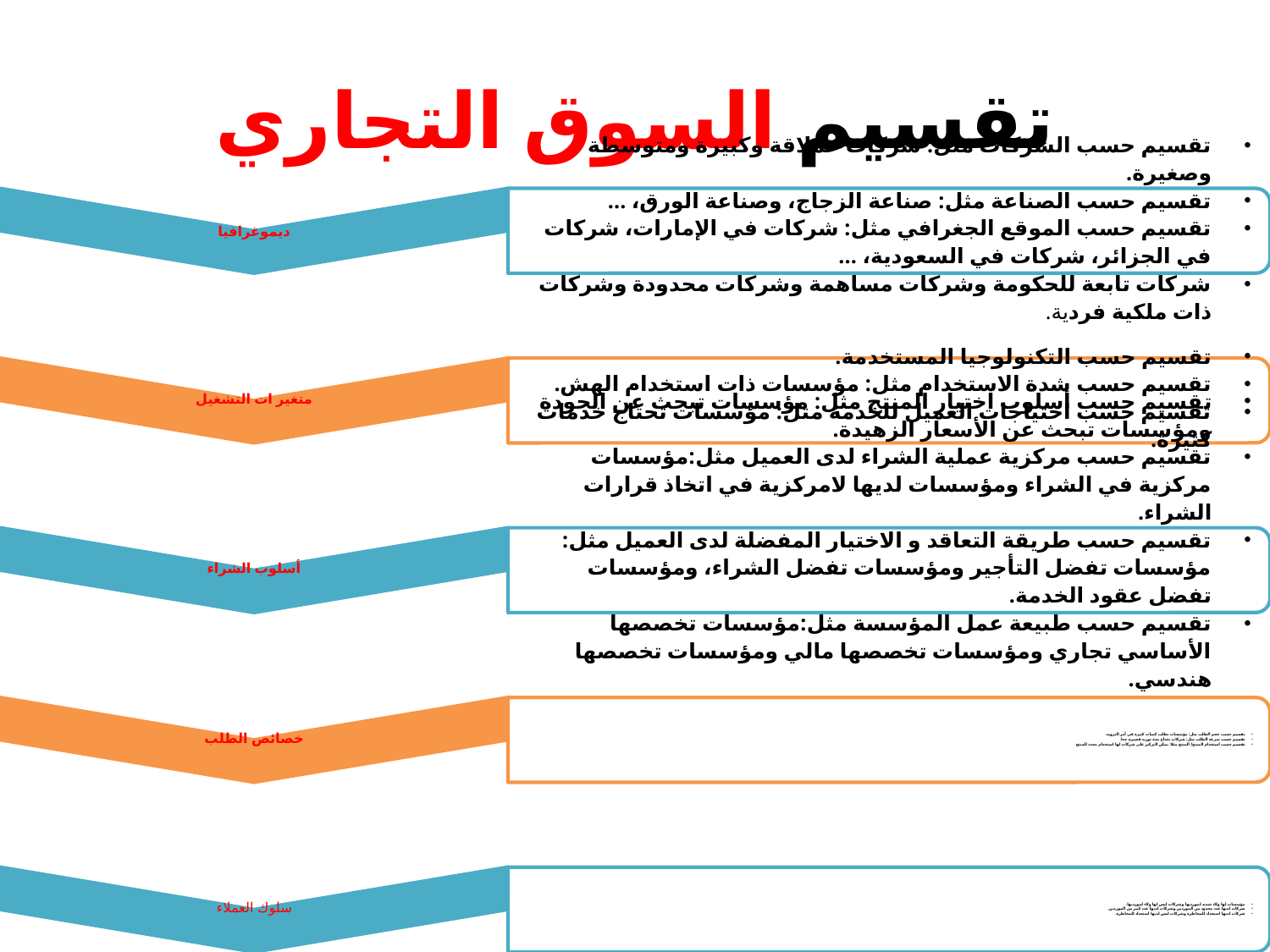

# تقسيم السوق التجاري
ديموغرافيا
شركات تابعة للحكومة وشركات مساهمة وشركات محدودة وشركات ذات ملكية فردية.
متغير ات التشغيل
تقسيم حسب التكنولوجيا المستخدمة.
أسلوب الشراء
تقسيم حسب التكنولوجيا المستخدمة في الطلب مثل: مؤسسات مستخدمة للشبكة الدولية ومؤسسات لها شبكة خاصة للشراء.
خصائص الطلب
تقسيم حسب حجم الطلب مثل: مؤسسات تطلب كميات كبيرة في أمر التزويد.
تقسيم حسب سرعة الطلب مثل: شركات تحتاج مدة توريد قصيرة جدا.
شركات لديها عدد محدود من الموردين وشركات لديها عدد كبير من الموردين.
شركات لديها استعداد للمخاطرة وشركات ليس لديها استعداد للمخاطرة.